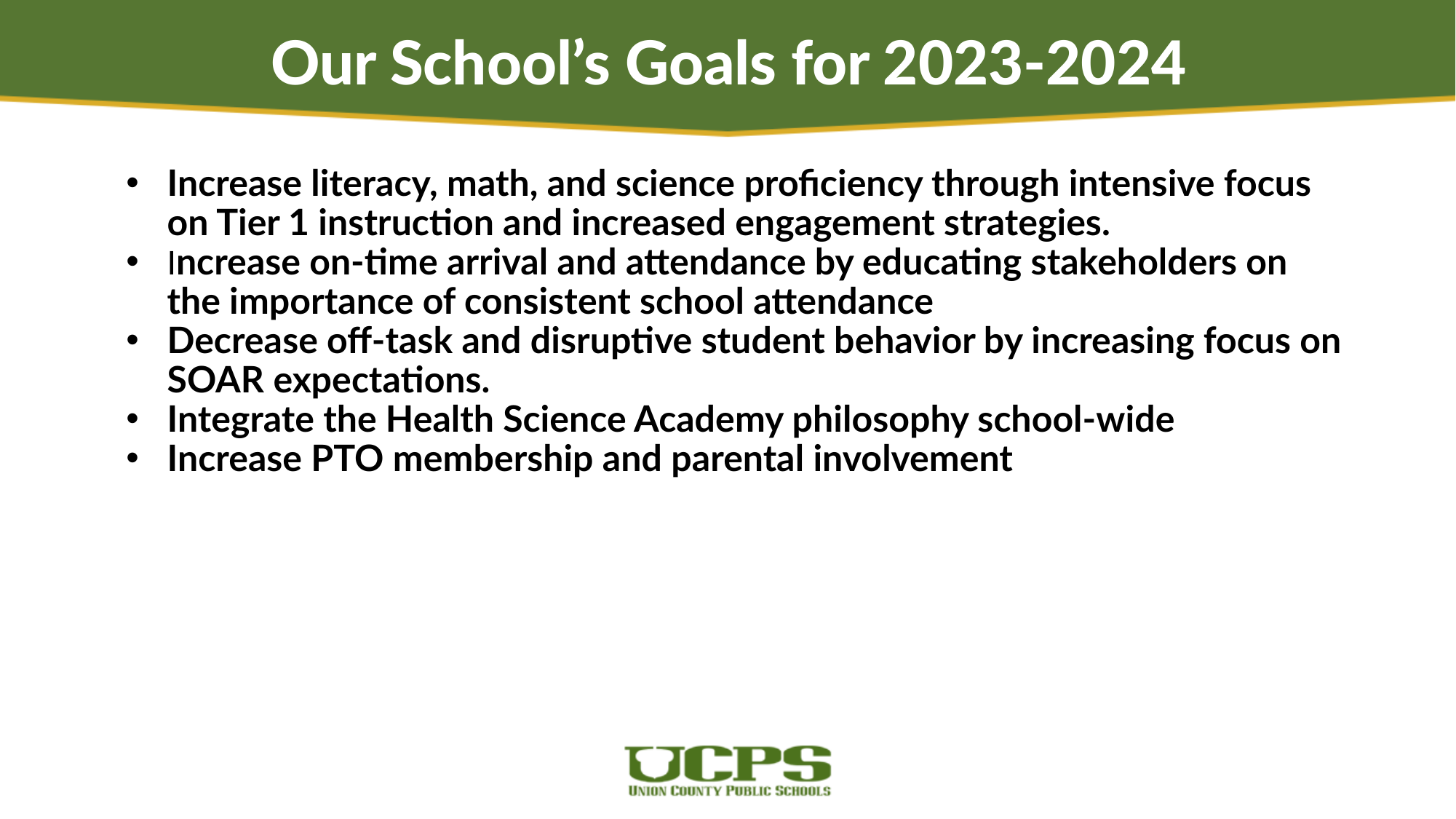

# Our School’s Goals for 2023-2024
Increase literacy, math, and science proficiency through intensive focus on Tier 1 instruction and increased engagement strategies.
Increase on-time arrival and attendance by educating stakeholders on the importance of consistent school attendance
Decrease off-task and disruptive student behavior by increasing focus on SOAR expectations.
Integrate the Health Science Academy philosophy school-wide
Increase PTO membership and parental involvement